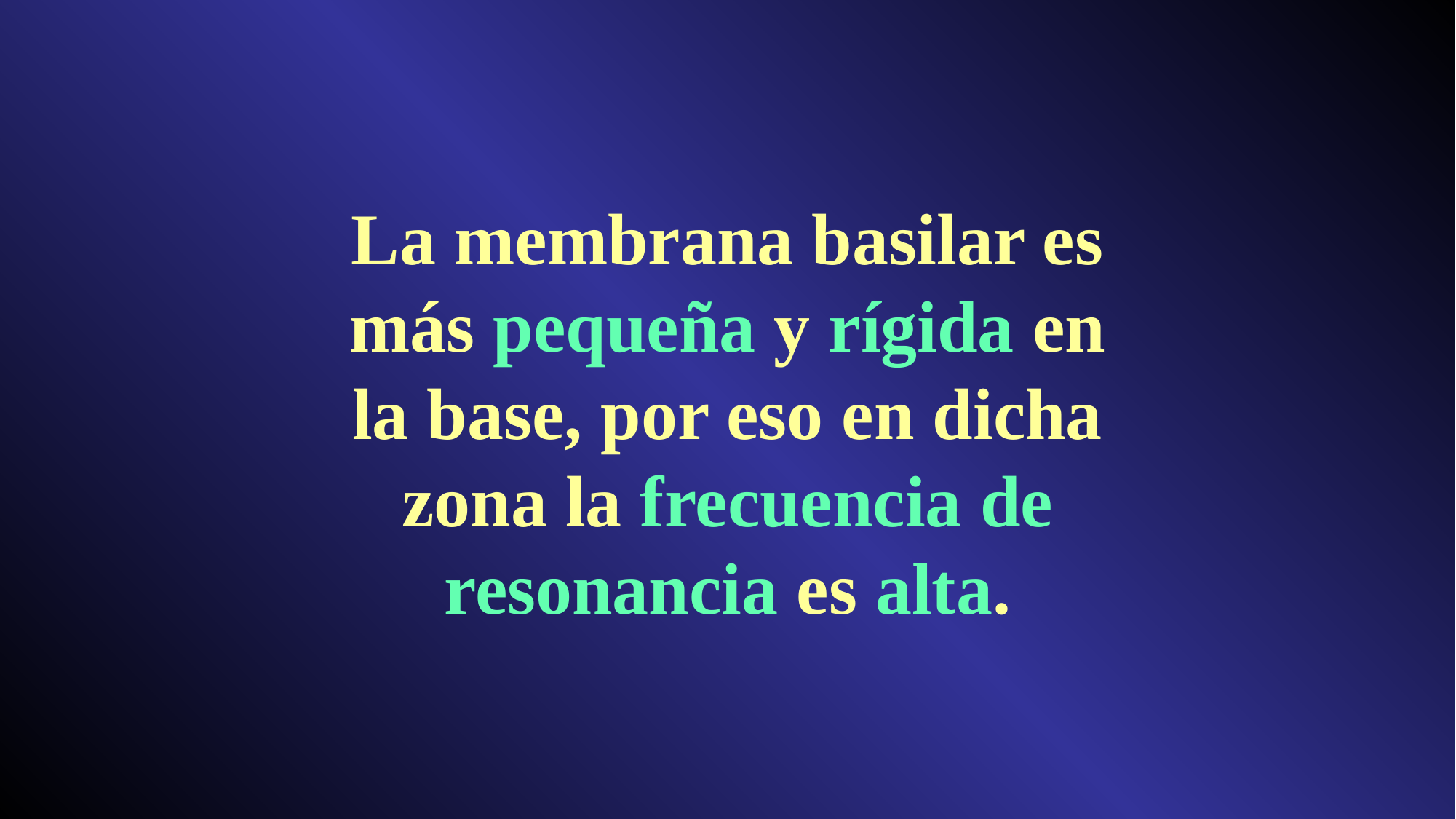

La membrana basilar es más pequeña y rígida en la base, por eso en dicha zona la frecuencia de resonancia es alta.